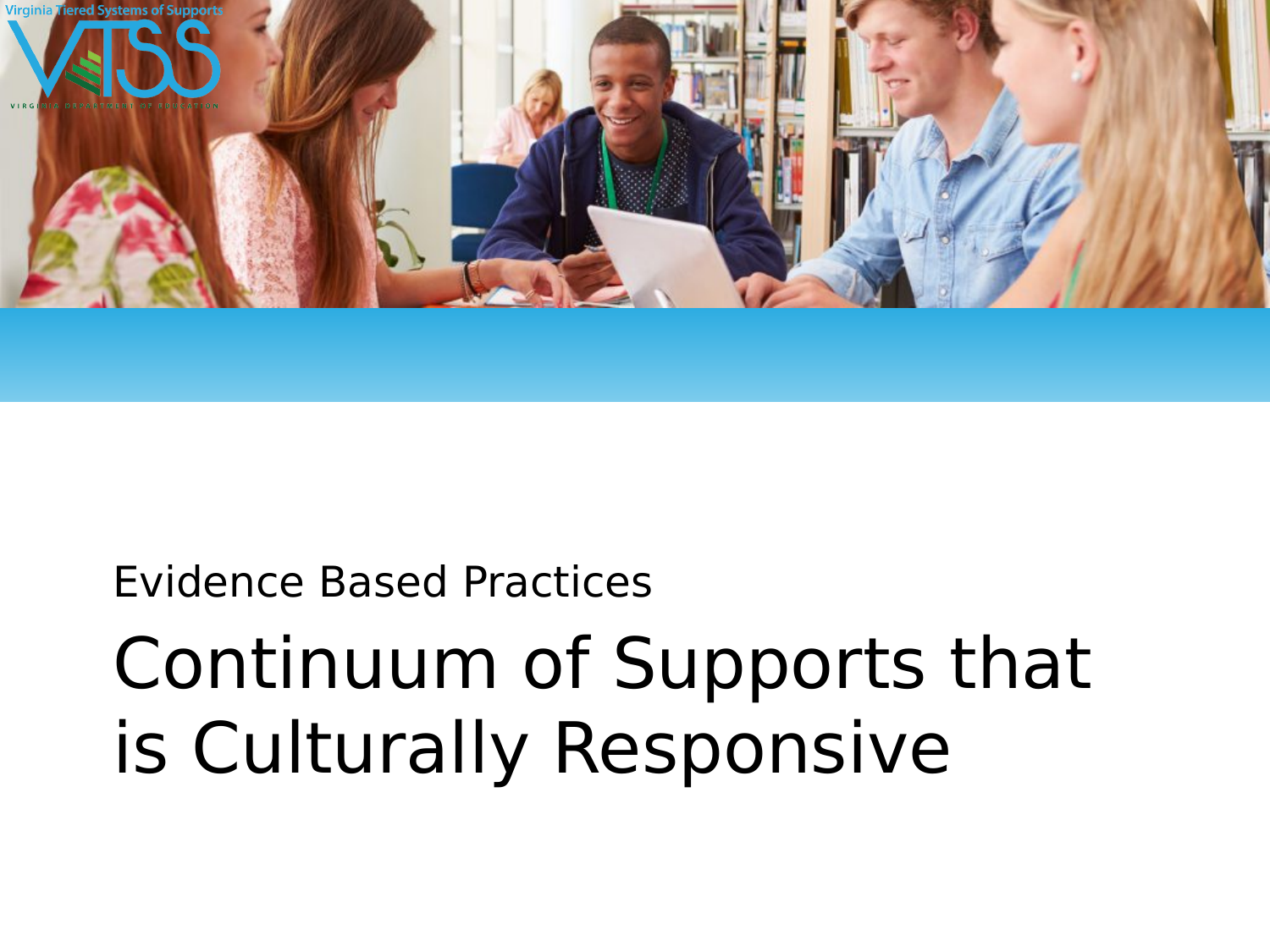

Evidence Based Practices
Continuum of Supports that is Culturally Responsive